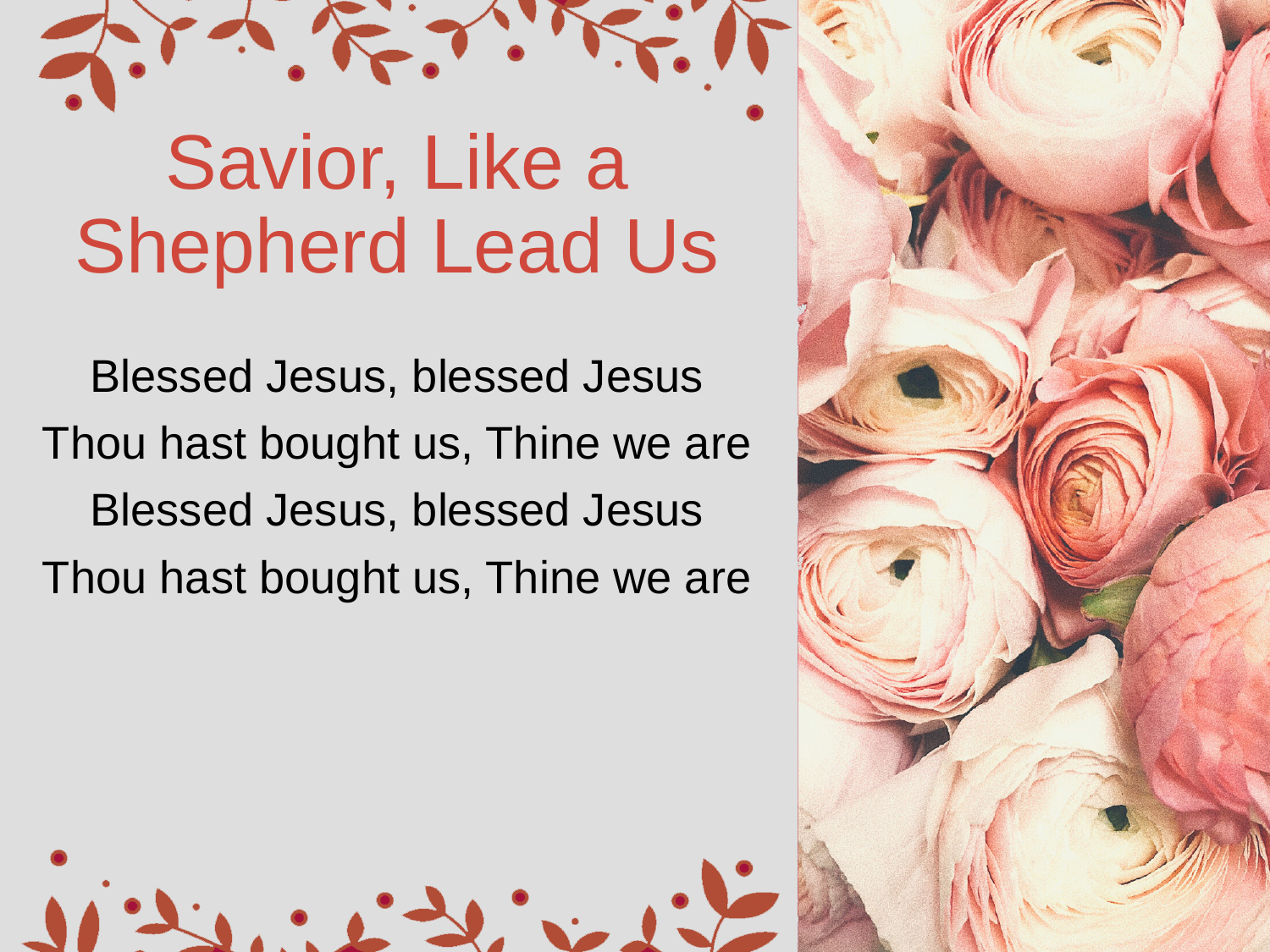

# Savior, Like a Shepherd Lead Us
Blessed Jesus, blessed Jesus
Thou hast bought us, Thine we are
Blessed Jesus, blessed Jesus
Thou hast bought us, Thine we are